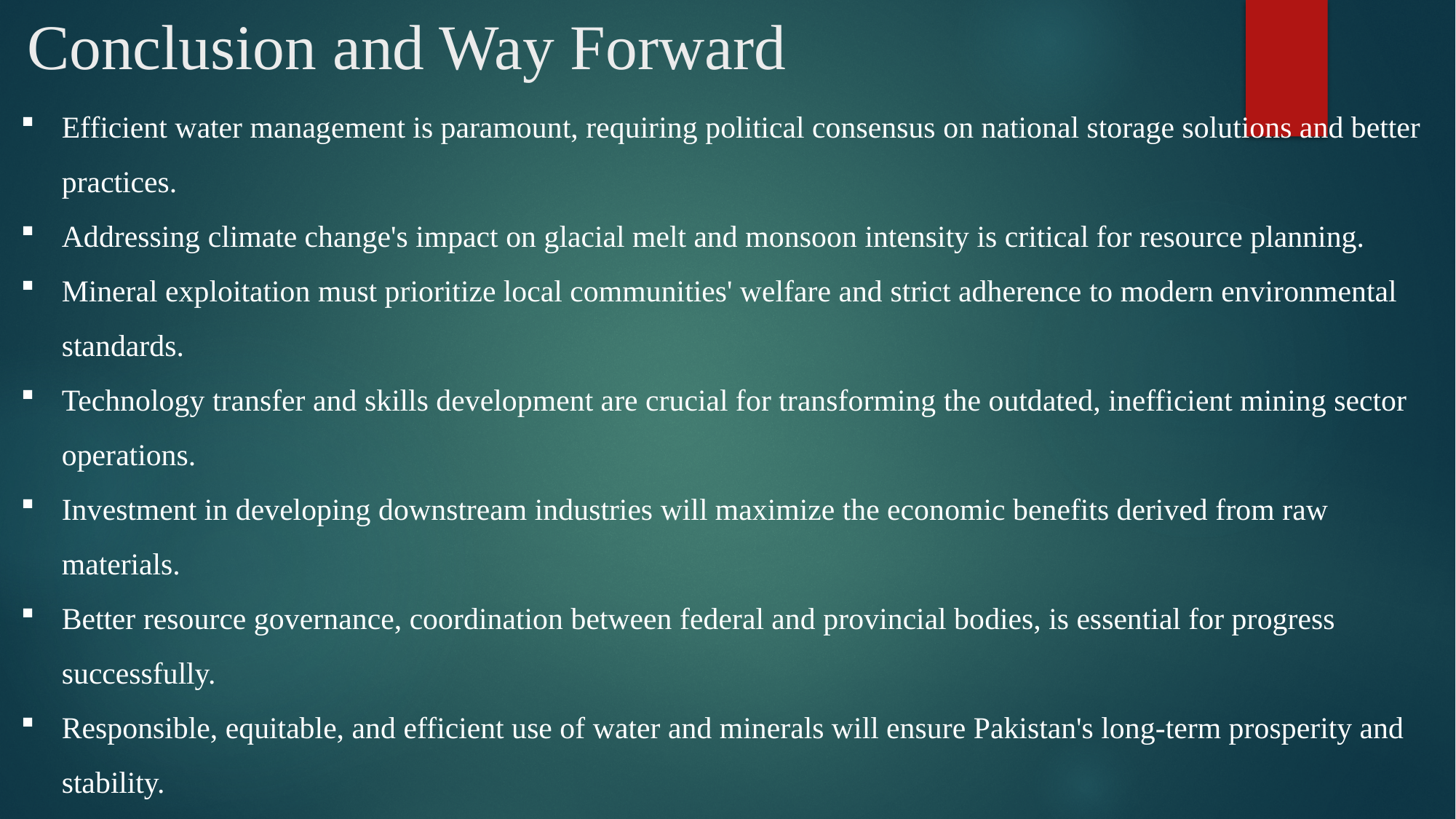

# Conclusion and Way Forward
Efficient water management is paramount, requiring political consensus on national storage solutions and better practices.
Addressing climate change's impact on glacial melt and monsoon intensity is critical for resource planning.
Mineral exploitation must prioritize local communities' welfare and strict adherence to modern environmental standards.
Technology transfer and skills development are crucial for transforming the outdated, inefficient mining sector operations.
Investment in developing downstream industries will maximize the economic benefits derived from raw materials.
Better resource governance, coordination between federal and provincial bodies, is essential for progress successfully.
Responsible, equitable, and efficient use of water and minerals will ensure Pakistan's long-term prosperity and stability.